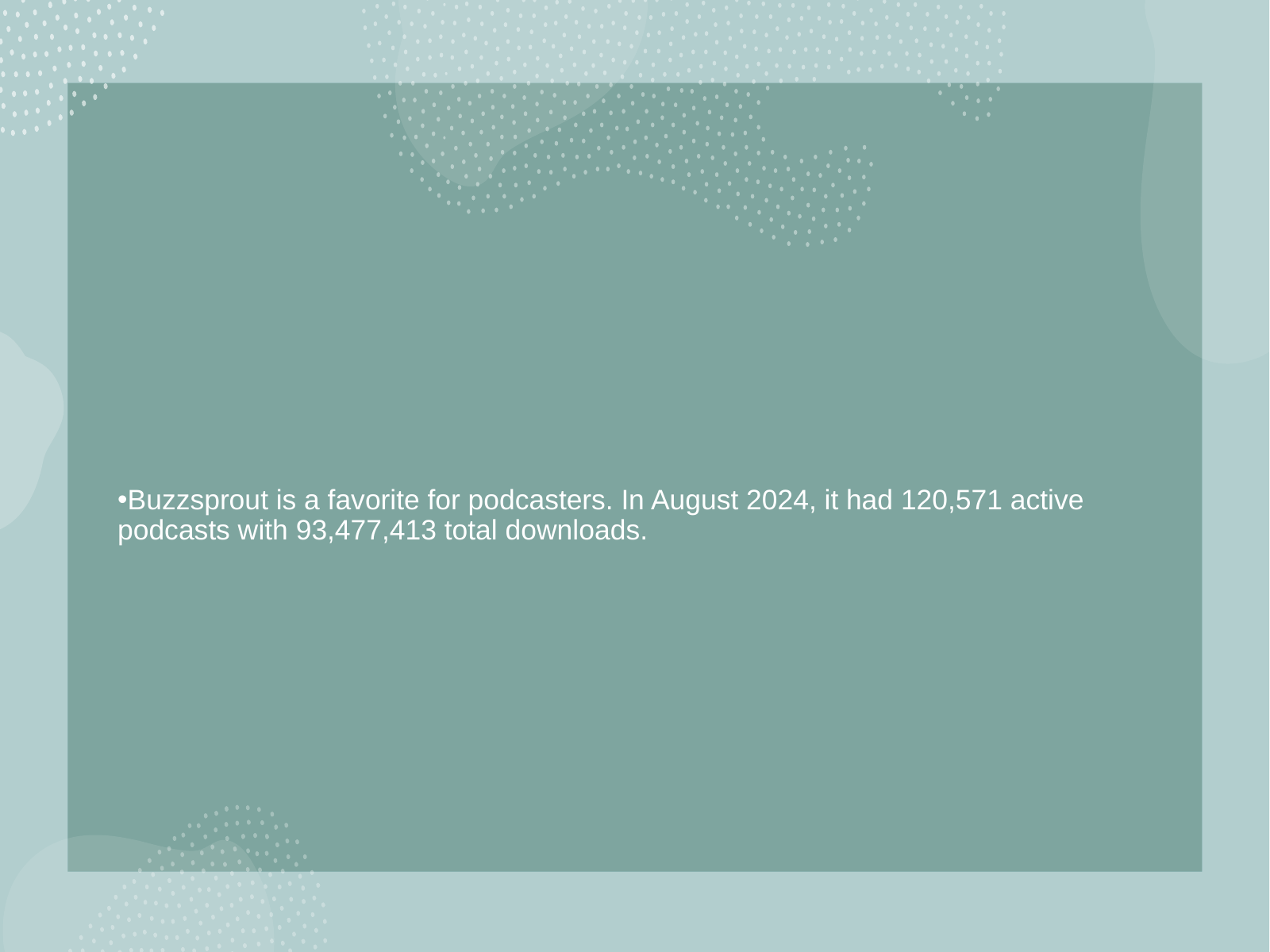

Buzzsprout is a favorite for podcasters. In August 2024, it had 120,571 active podcasts with 93,477,413 total downloads.